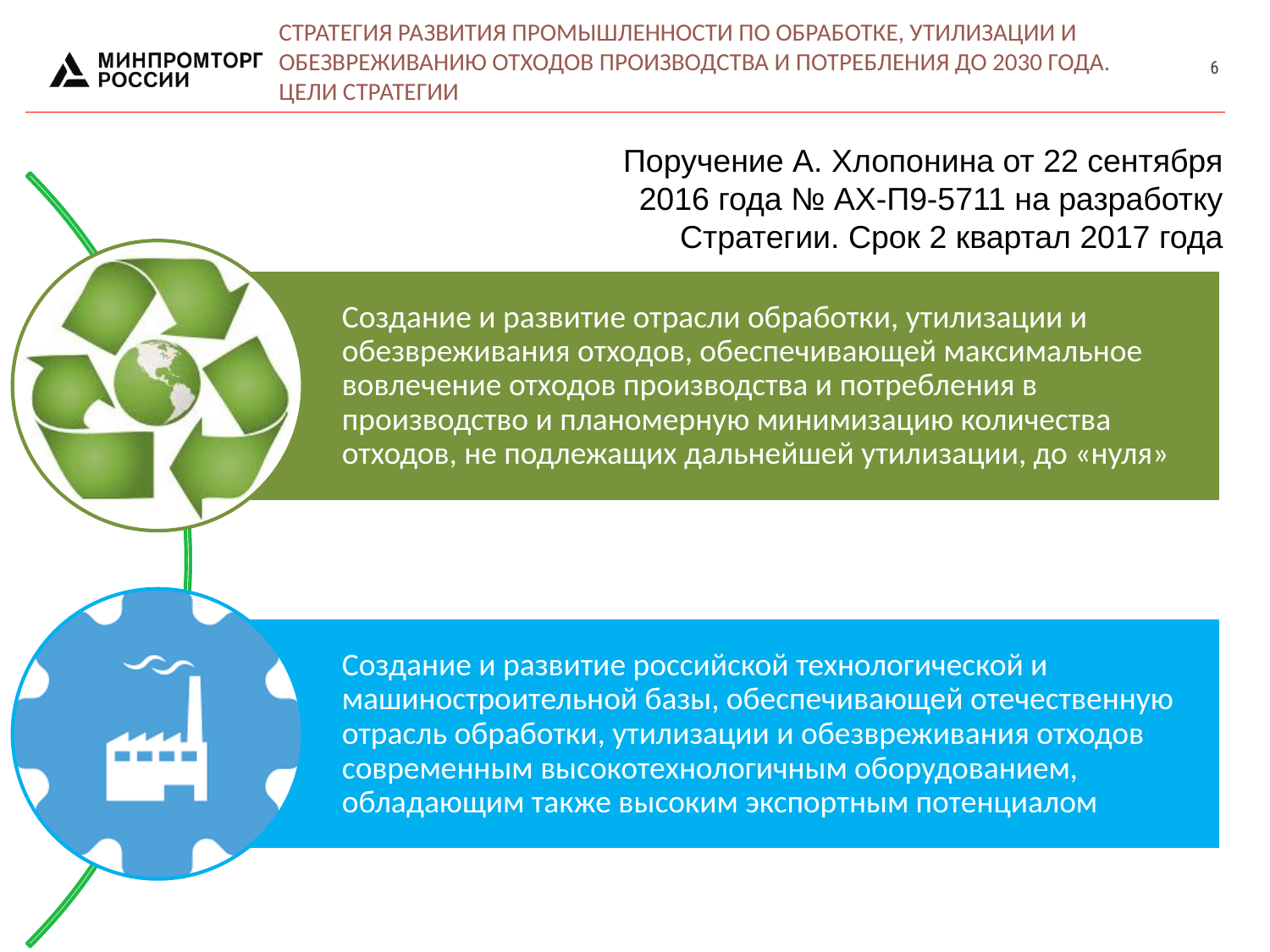

СТРАТЕГИЯ РАЗВИТИЯ ПРОМЫШЛЕННОСТИ ПО ОБРАБОТКЕ, УТИЛИЗАЦИИ И ОБЕЗВРЕЖИВАНИЮ ОТХОДОВ ПРОИЗВОДСТВА И ПОТРЕБЛЕНИЯ ДО 2030 ГОДА.
ЦЕЛИ СТРАТЕГИИ
Поручение А. Хлопонина от 22 сентября 2016 года № АХ-П9-5711 на разработку Стратегии. Срок 2 квартал 2017 года
Создание и развитие отрасли обработки, утилизации и обезвреживания отходов, обеспечивающей максимальное вовлечение отходов производства и потребления в производство и планомерную минимизацию количества отходов, не подлежащих дальнейшей утилизации, до «нуля»
Создание и развитие российской технологической и машиностроительной базы, обеспечивающей отечественную отрасль обработки, утилизации и обезвреживания отходов современным высокотехнологичным оборудованием, обладающим также высоким экспортным потенциалом